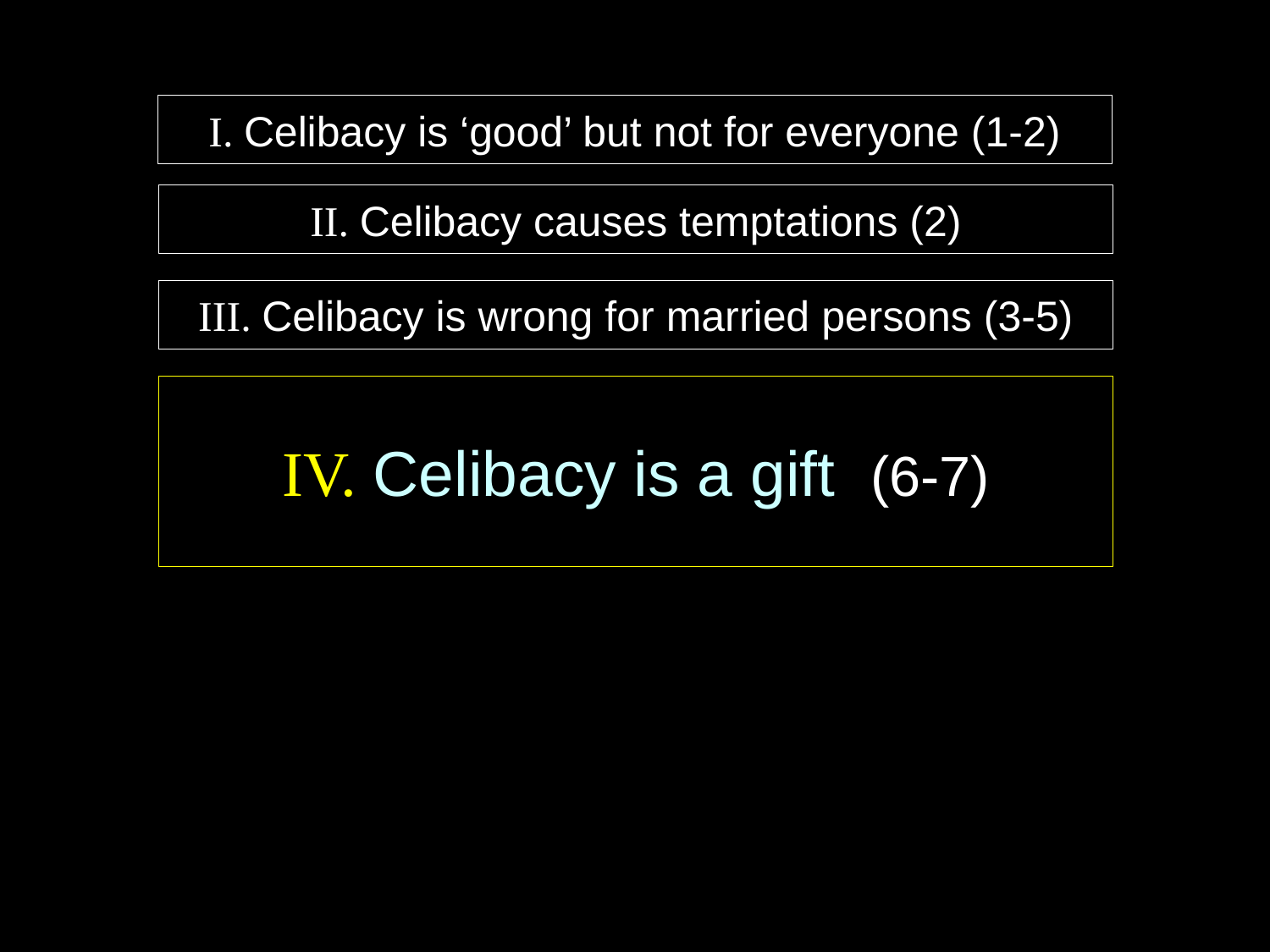

I. Celibacy is ‘good’ but not for everyone (1-2)
II. Celibacy causes temptations (2)
III. Celibacy is wrong for married persons (3-5)
IV. Celibacy is a gift  (6-7)